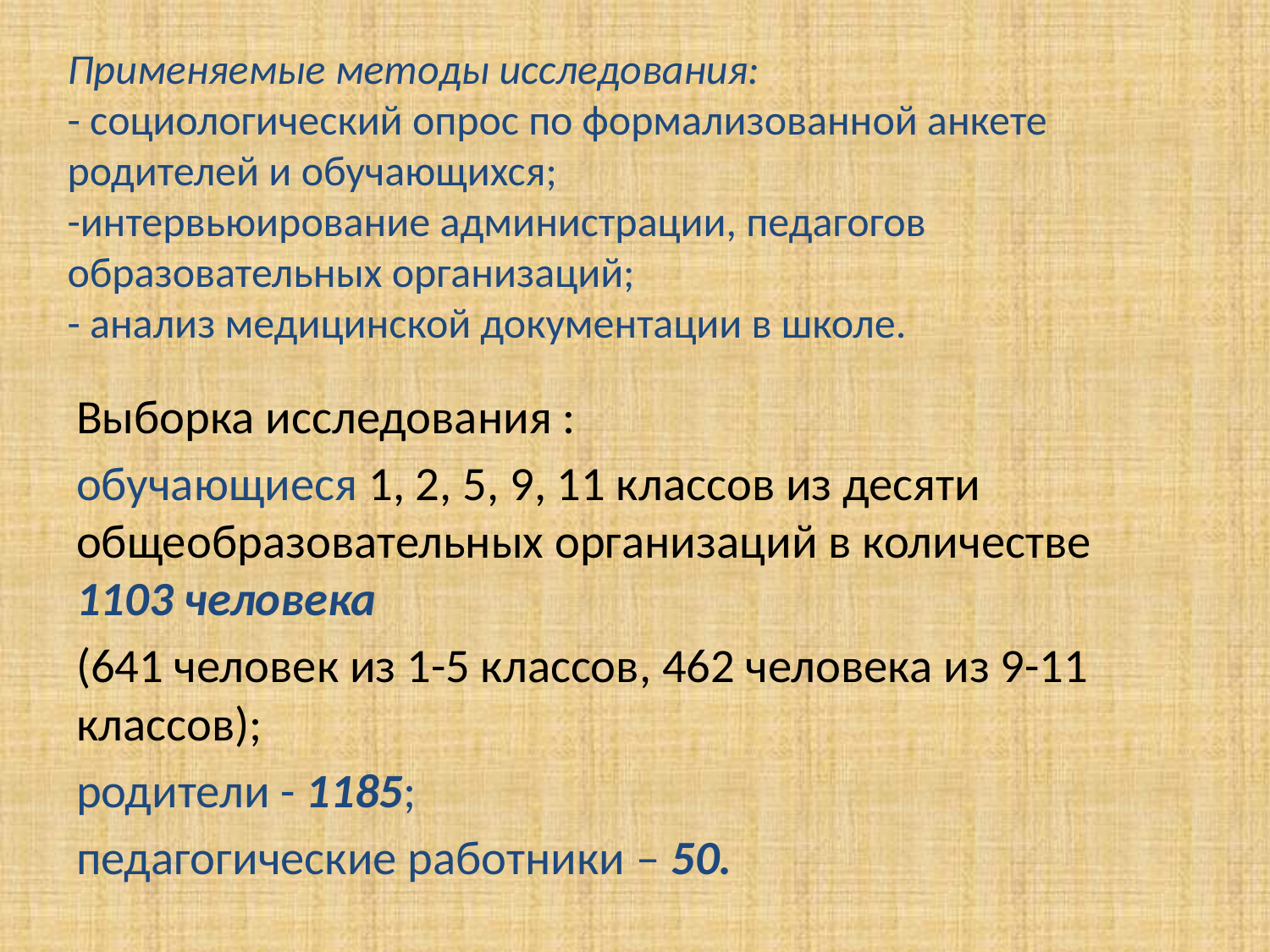

Применяемые методы исследования:
- социологический опрос по формализованной анкете родителей и обучающихся;
-интервьюирование администрации, педагогов образовательных организаций;
- анализ медицинской документации в школе.
Выборка исследования :
обучающиеся 1, 2, 5, 9, 11 классов из десяти общеобразовательных организаций в количестве 1103 человека
(641 человек из 1-5 классов, 462 человека из 9-11 классов);
родители - 1185;
педагогические работники – 50.